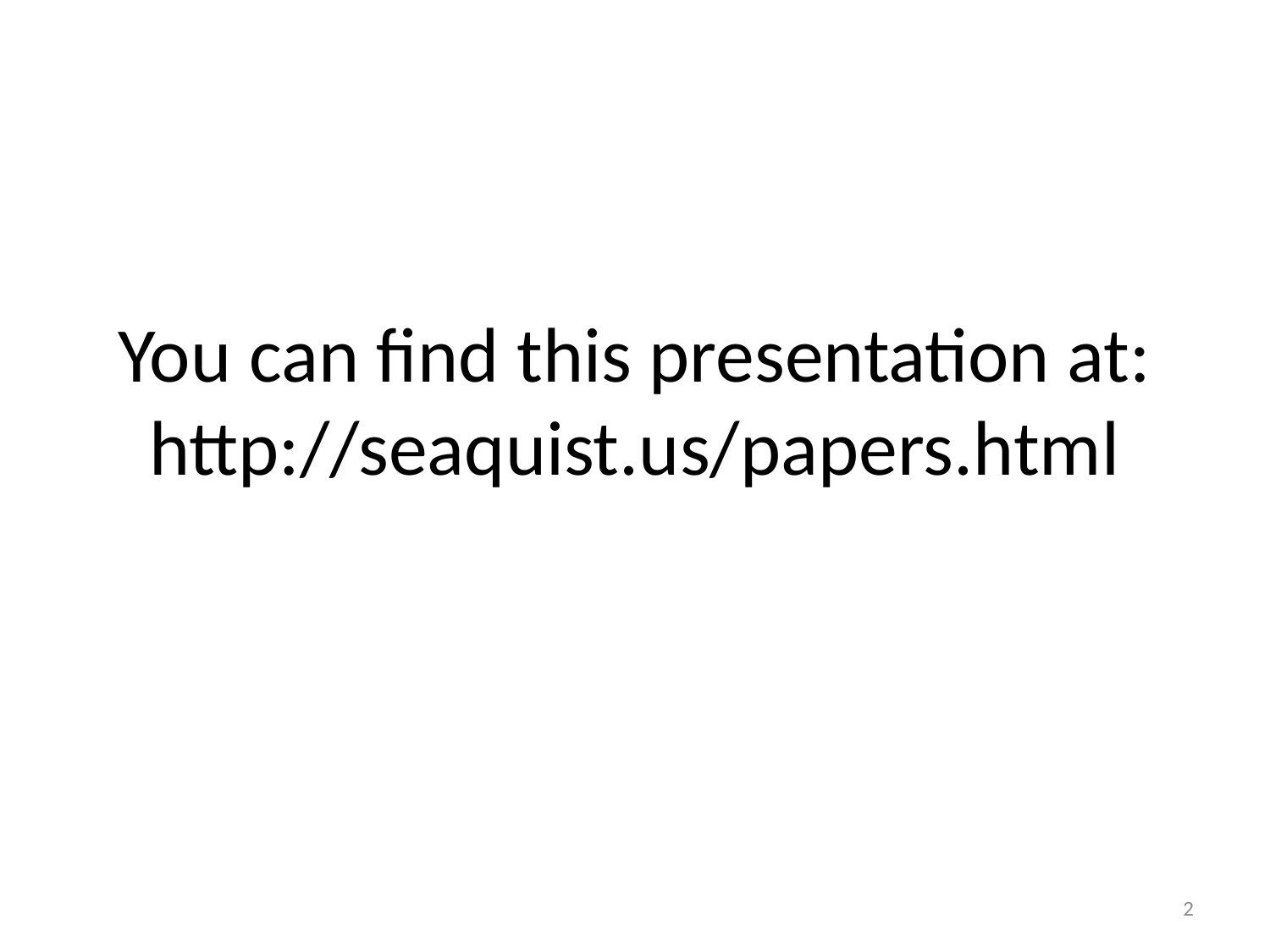

# You can find this presentation at: http://seaquist.us/papers.html
2